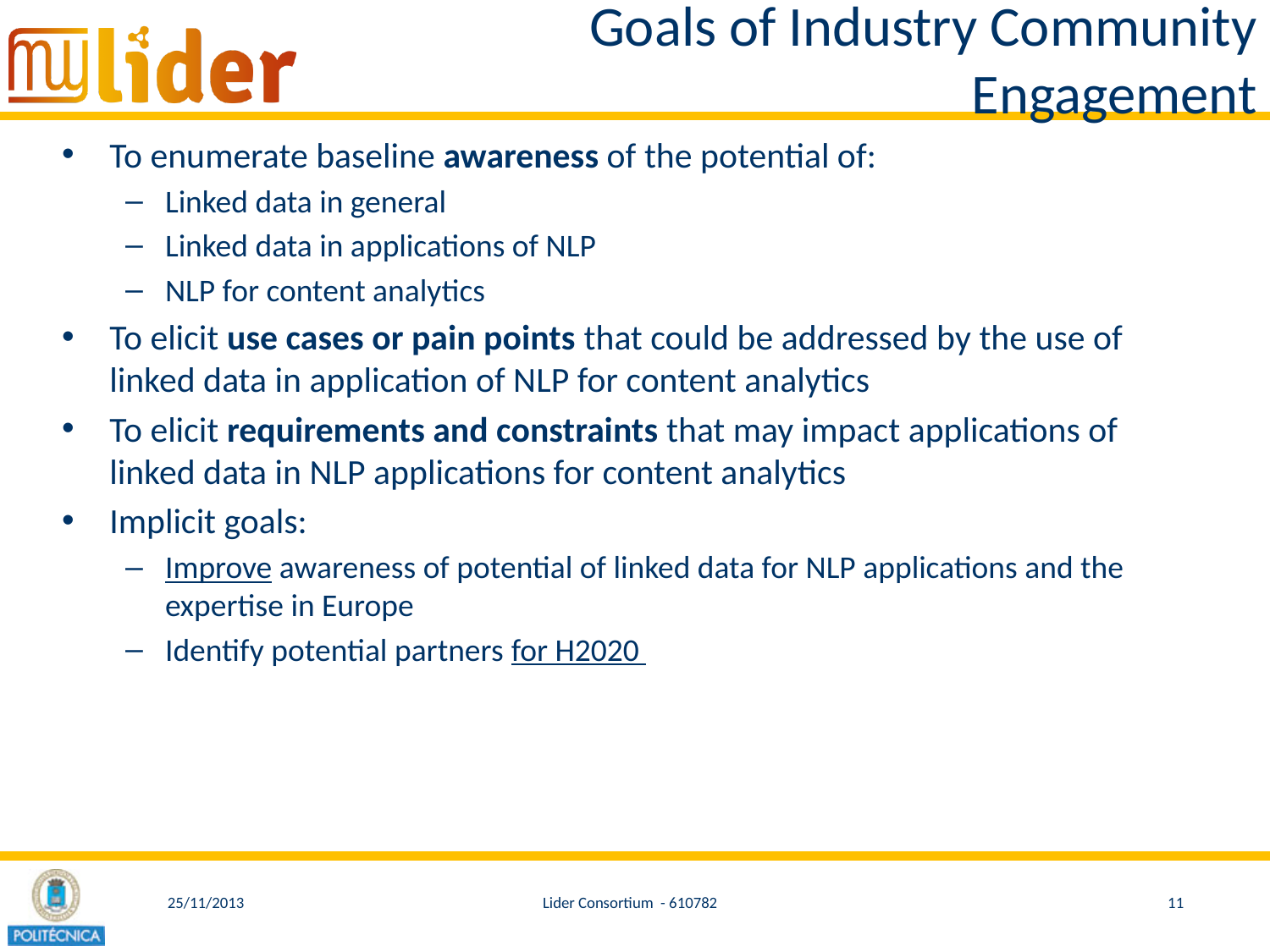

# Goals of Industry Community Engagement
To enumerate baseline awareness of the potential of:
Linked data in general
Linked data in applications of NLP
NLP for content analytics
To elicit use cases or pain points that could be addressed by the use of linked data in application of NLP for content analytics
To elicit requirements and constraints that may impact applications of linked data in NLP applications for content analytics
Implicit goals:
Improve awareness of potential of linked data for NLP applications and the expertise in Europe
Identify potential partners for H2020